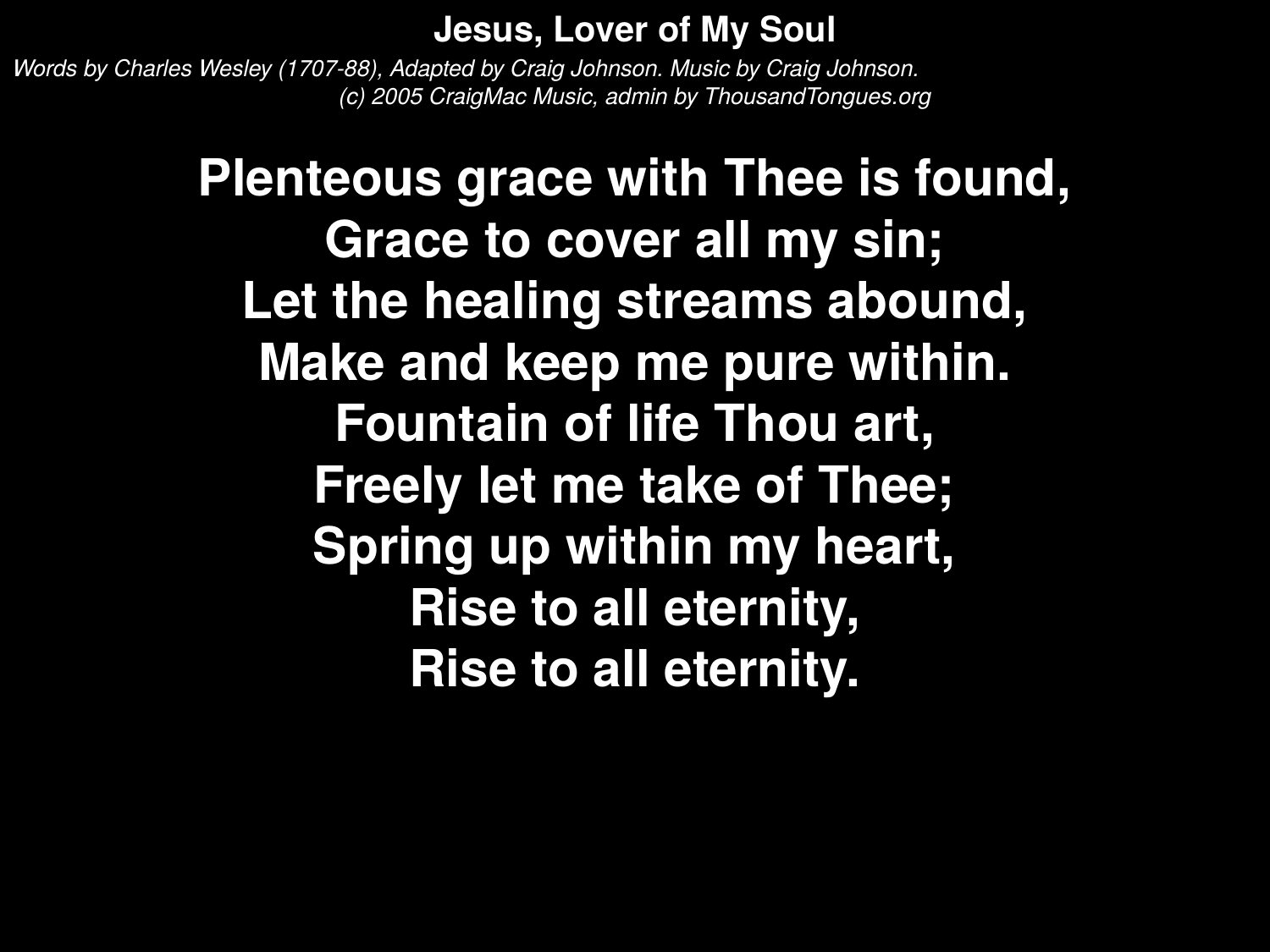

Jesus, Lover of My Soul
Words by Charles Wesley (1707-88), Adapted by Craig Johnson. Music by Craig Johnson.
(c) 2005 CraigMac Music, admin by ThousandTongues.org
Plenteous grace with Thee is found,
Grace to cover all my sin;
Let the healing streams abound,
Make and keep me pure within.
Fountain of life Thou art,
Freely let me take of Thee;
Spring up within my heart,
Rise to all eternity,
Rise to all eternity.